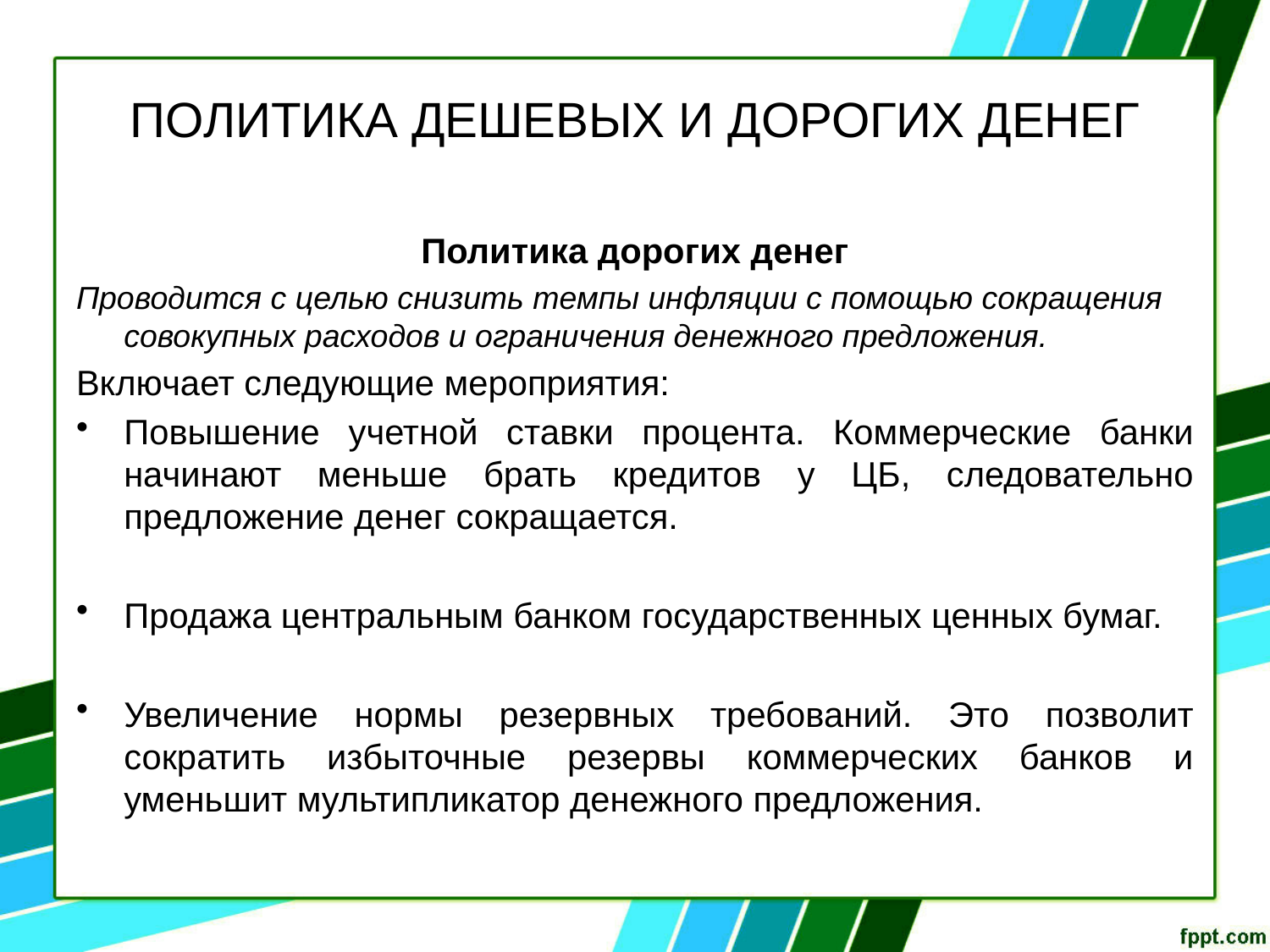

# Политика дешевых и дорогих денег
Политика дорогих денег
Проводится с целью снизить темпы инфляции с помощью сокращения совокупных расходов и ограничения денежного предложения.
Включает следующие мероприятия:
Повышение учетной ставки процента. Коммерческие банки начинают меньше брать кредитов у ЦБ, следовательно предложение денег сокращается.

Продажа центральным банком государственных ценных бумаг.

Увеличение нормы резервных требований. Это позволит сократить избыточные резервы коммерческих банков и уменьшит мультипликатор денежного предложения.